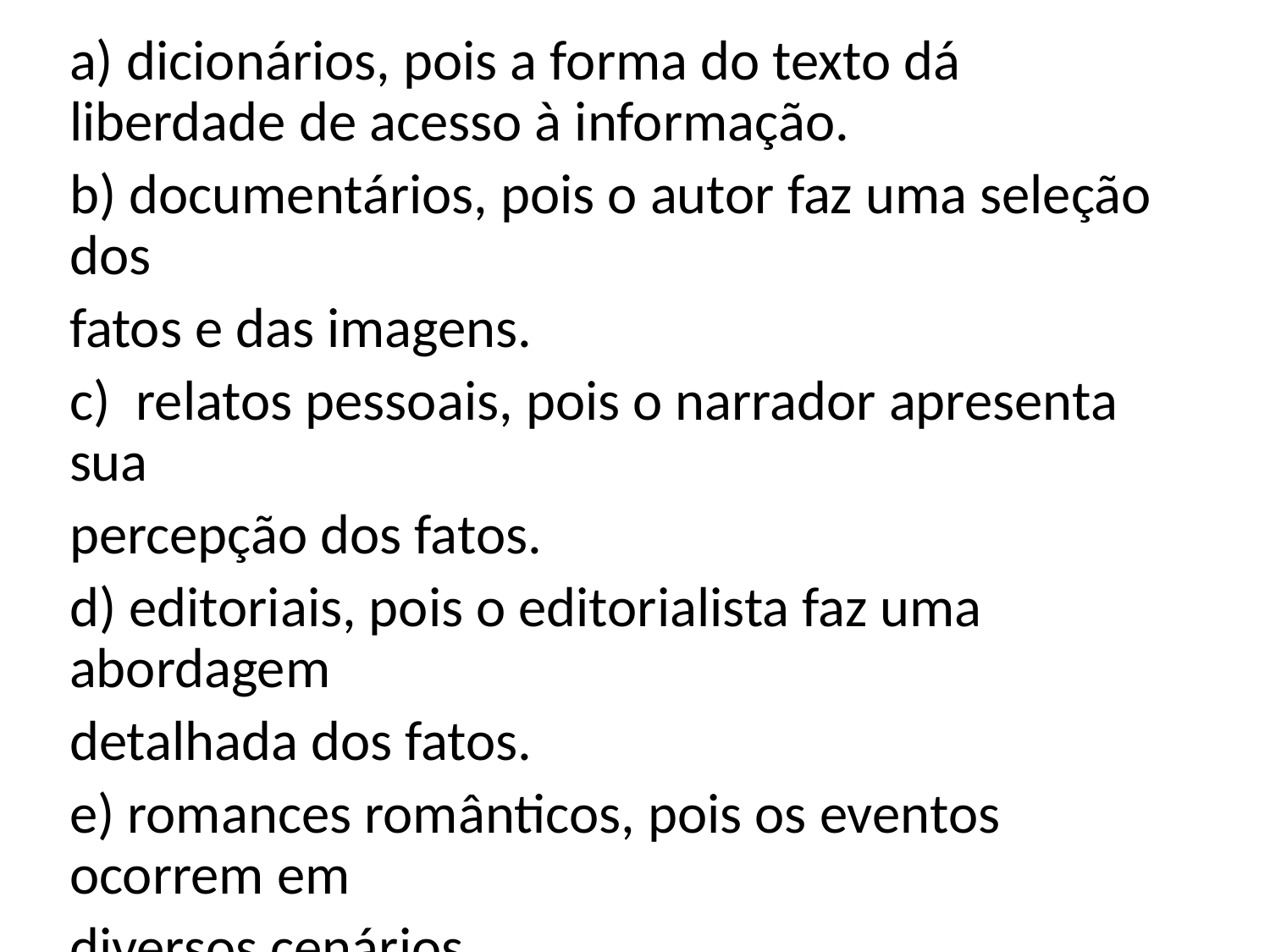

a) dicionários, pois a forma do texto dá liberdade de acesso à informação.
b) documentários, pois o autor faz uma seleção dos
fatos e das imagens.
c)  relatos pessoais, pois o narrador apresenta sua
percepção dos fatos.
d) editoriais, pois o editorialista faz uma abordagem
detalhada dos fatos.
e) romances românticos, pois os eventos ocorrem em
diversos cenários.